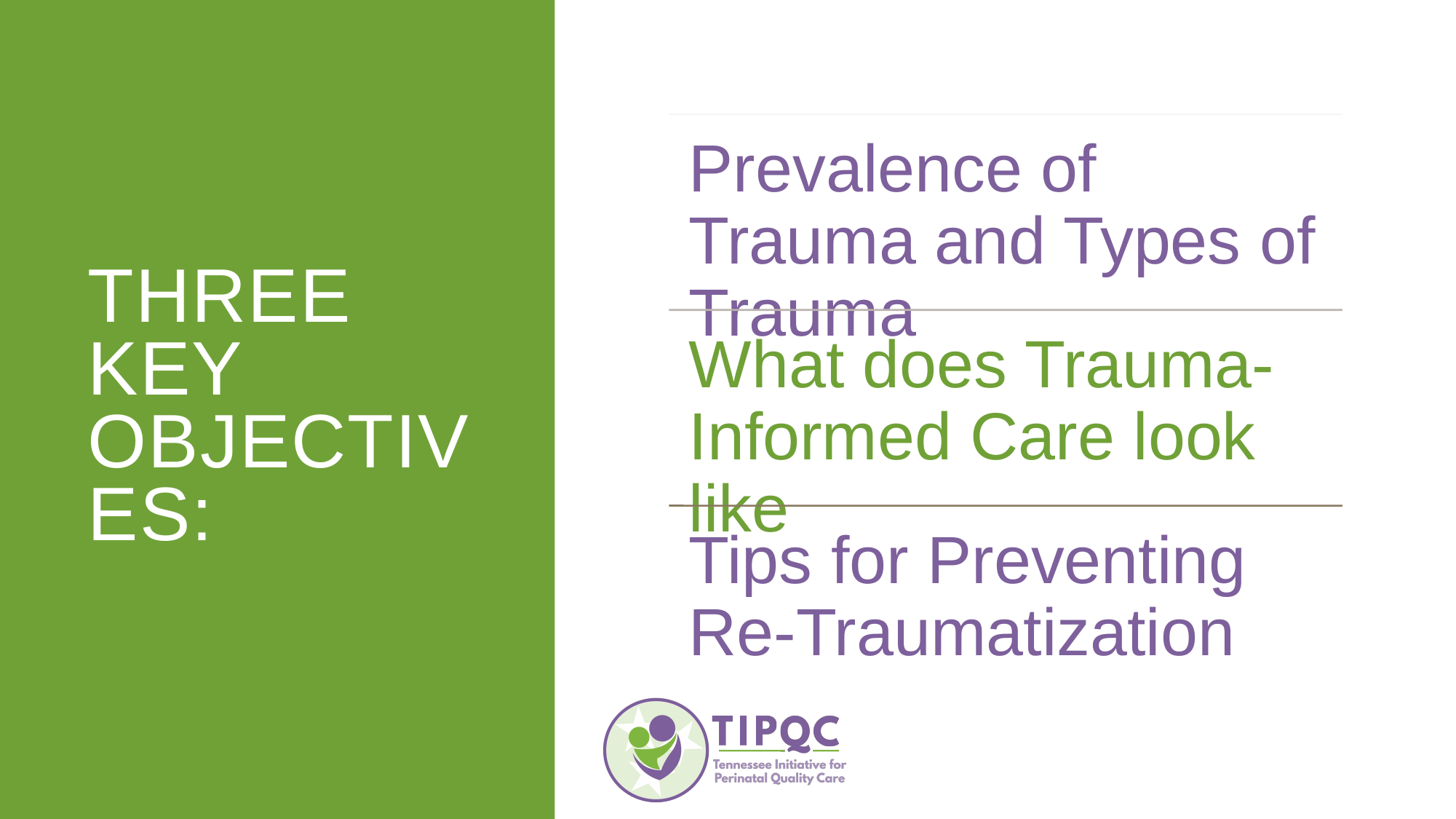

# Three Key Objectives:
Prevalence of Trauma and Types of Trauma
What does Trauma-Informed Care look like
Tips for Preventing Re-Traumatization